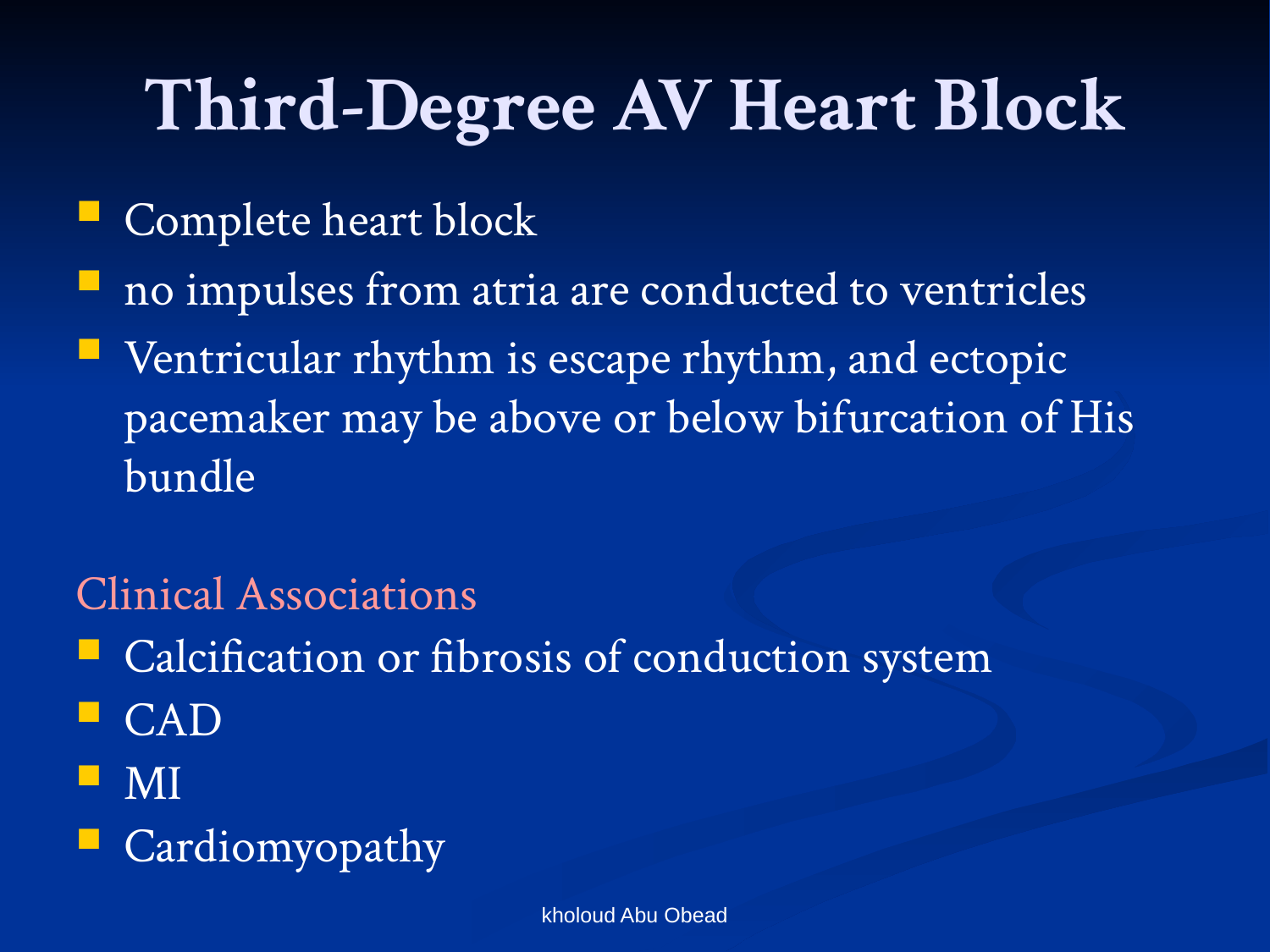

# Third-Degree AV Heart Block
Complete heart block
no impulses from atria are conducted to ventricles
Ventricular rhythm is escape rhythm, and ectopic pacemaker may be above or below bifurcation of His bundle
Clinical Associations
Calcification or fibrosis of conduction system
CAD
MI
Cardiomyopathy
kholoud Abu Obead